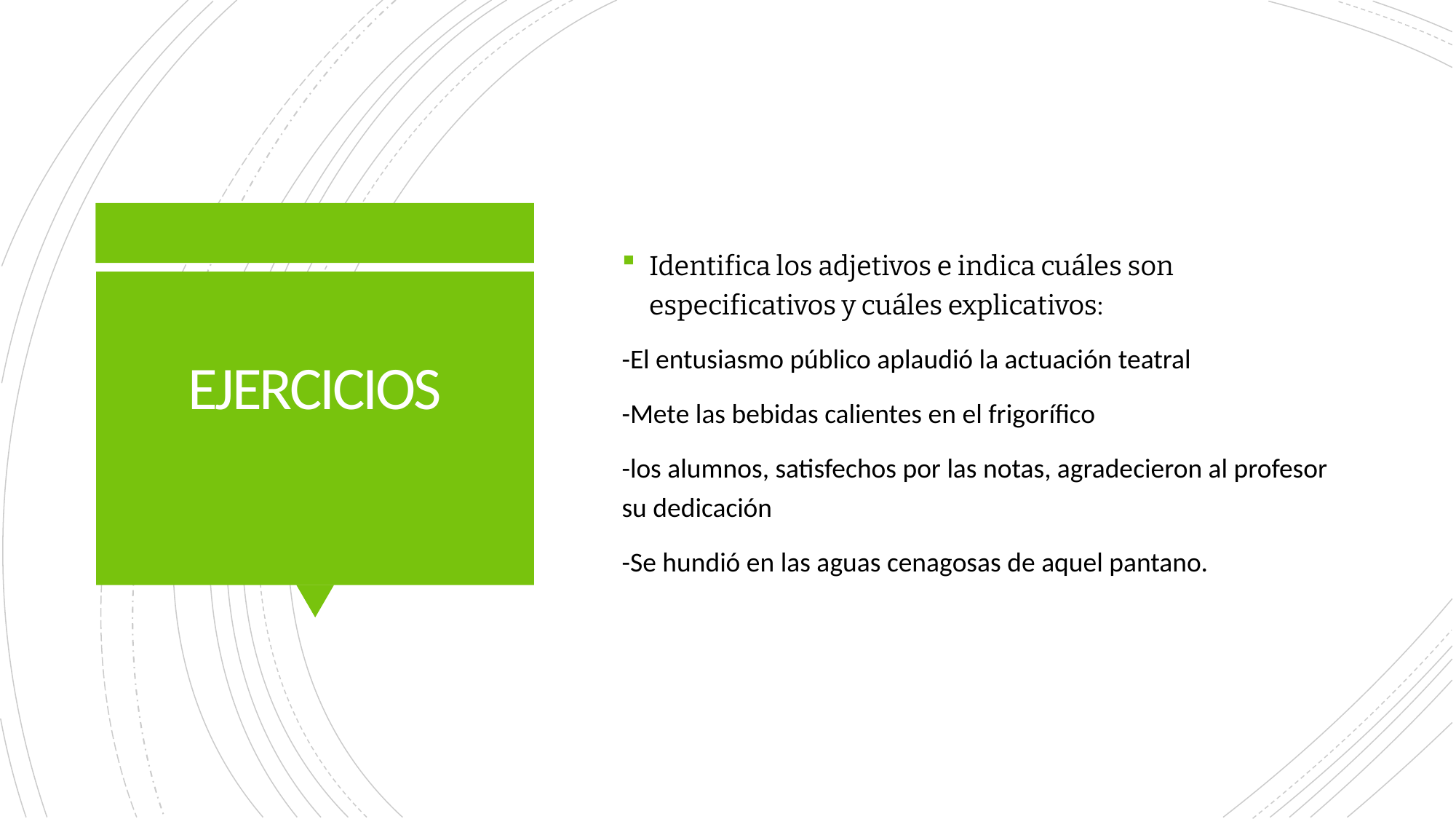

Identifica los adjetivos e indica cuáles son especificativos y cuáles explicativos:
-El entusiasmo público aplaudió la actuación teatral
-Mete las bebidas calientes en el frigorífico
-los alumnos, satisfechos por las notas, agradecieron al profesor su dedicación
-Se hundió en las aguas cenagosas de aquel pantano.
# EJERCICIOS